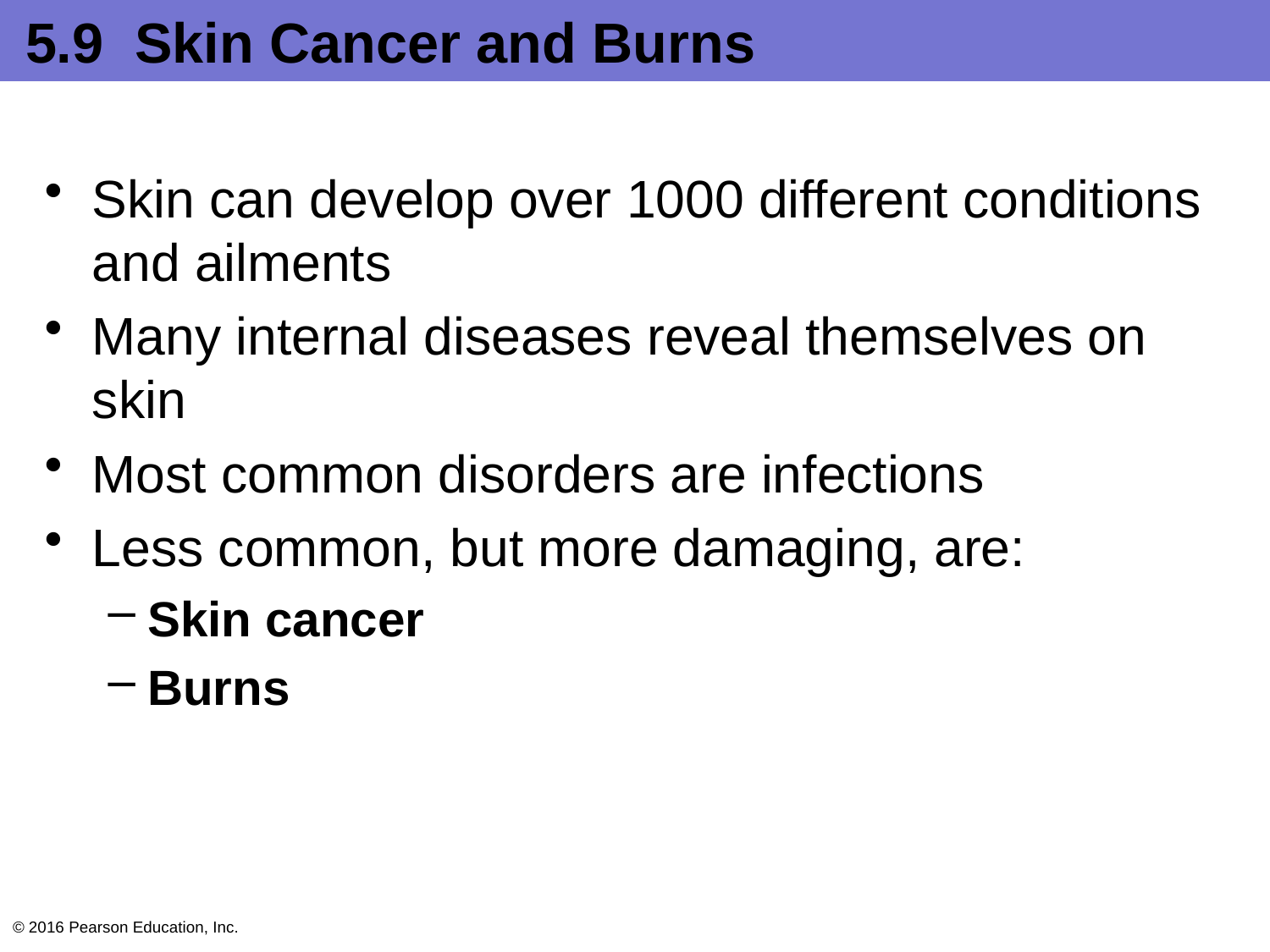

# 5.9  Skin Cancer and Burns
Skin can develop over 1000 different conditions and ailments
Many internal diseases reveal themselves on skin
Most common disorders are infections
Less common, but more damaging, are:
Skin cancer
Burns
© 2016 Pearson Education, Inc.